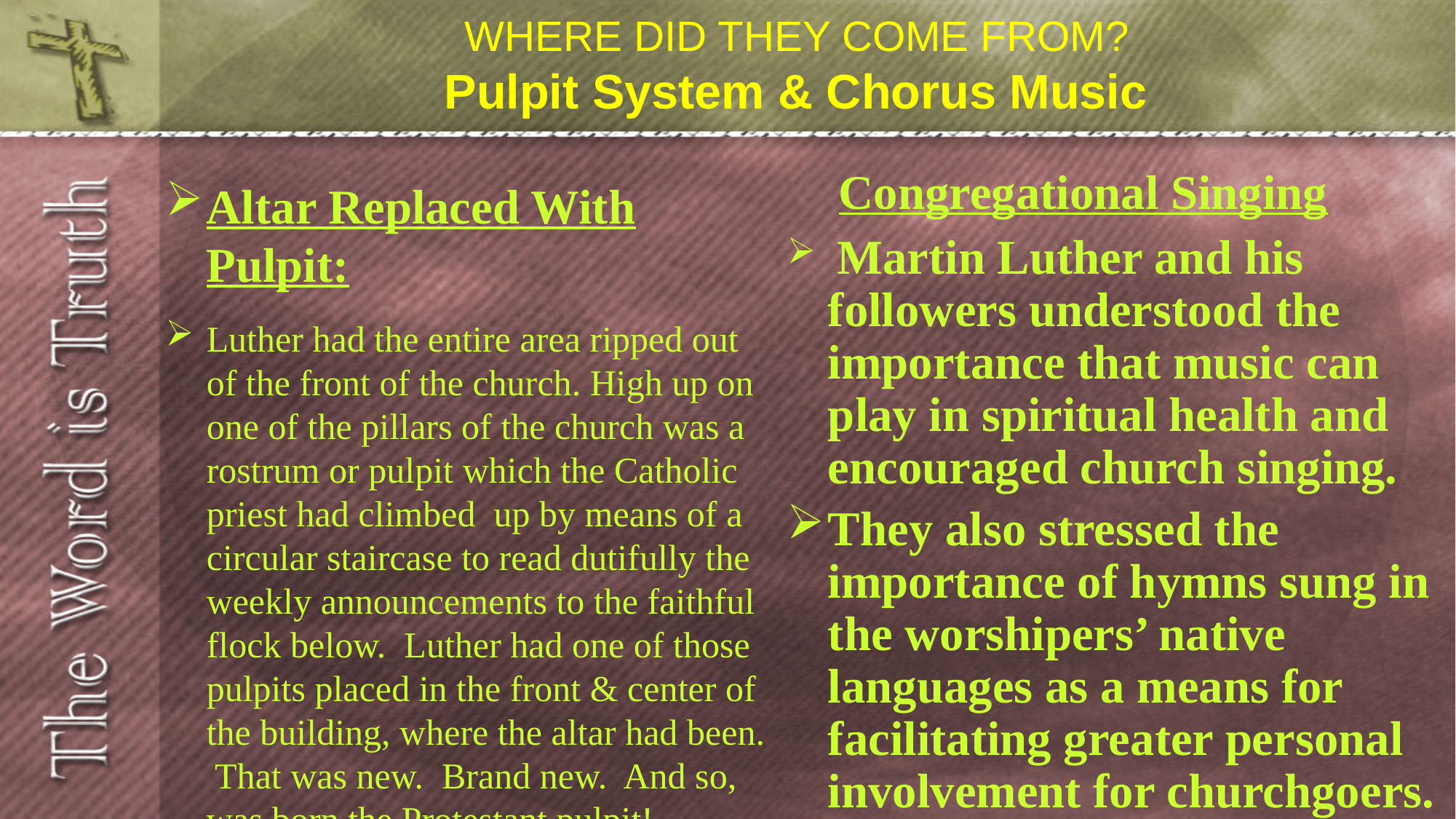

# WHERE DID THEY COME FROM? Pulpit System & Chorus Music

Altar Replaced With Pulpit:

Luther had the entire area ripped out of the front of the church. High up on one of the pillars of the church was a rostrum or pulpit which the Catholic priest had climbed  up by means of a circular staircase to read dutifully the weekly announcements to the faithful flock below.  Luther had one of those pulpits placed in the front & center of the building, where the altar had been.  That was new.  Brand new.  And so,   was born the Protestant pulpit!
     Congregational Singing
 Martin Luther and his followers understood the importance that music can play in spiritual health and encouraged church singing.
They also stressed the importance of hymns sung in the worshipers’ native languages as a means for facilitating greater personal involvement for churchgoers.
This led to the creation of a new kind of music, called the chorale.